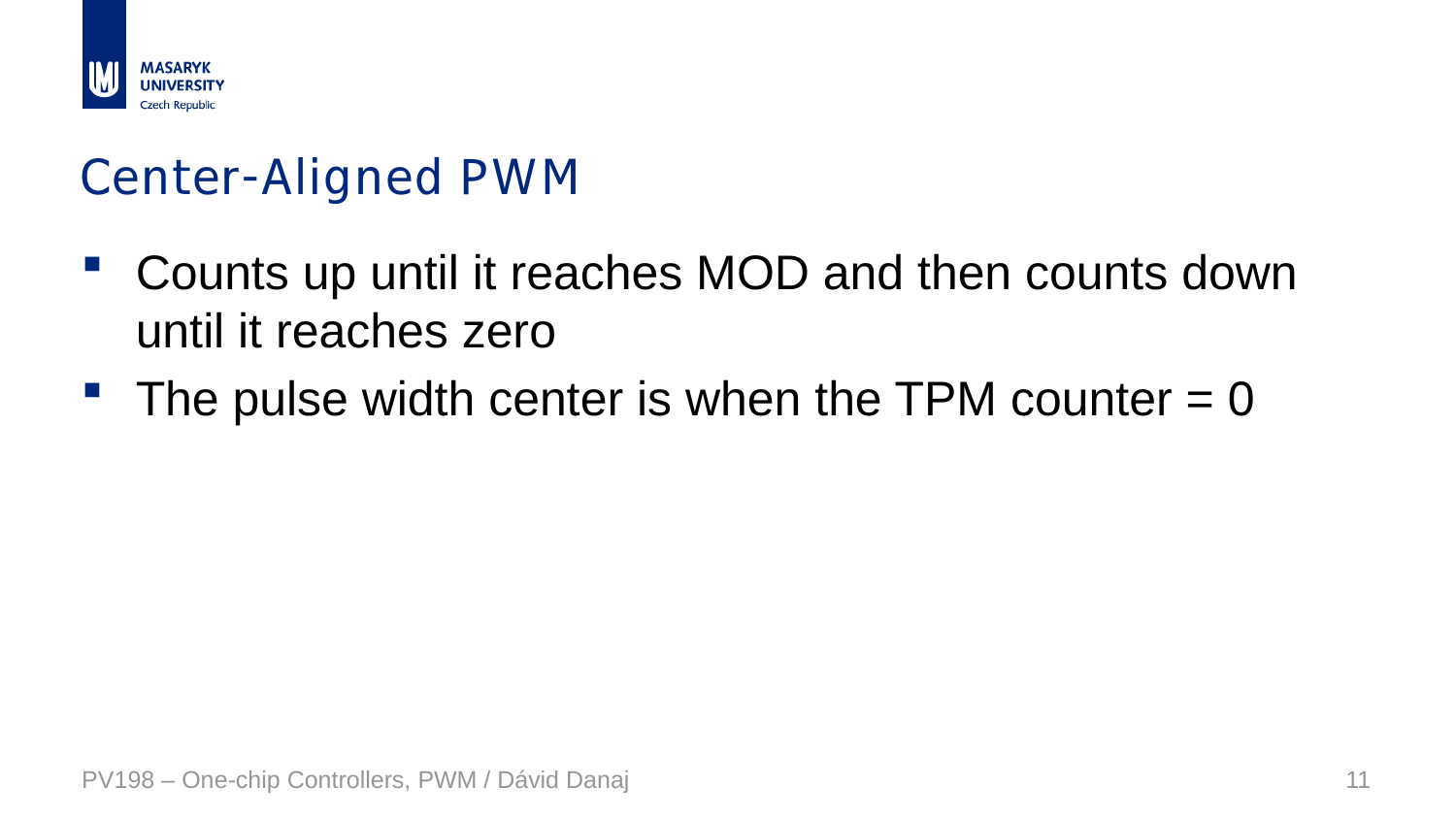

Center-Aligned PWM
Counts up until it reaches MOD and then counts down until it reaches zero
The pulse width center is when the TPM counter = 0
PV198 – One-chip Controllers, PWM / Dávid Danaj
11